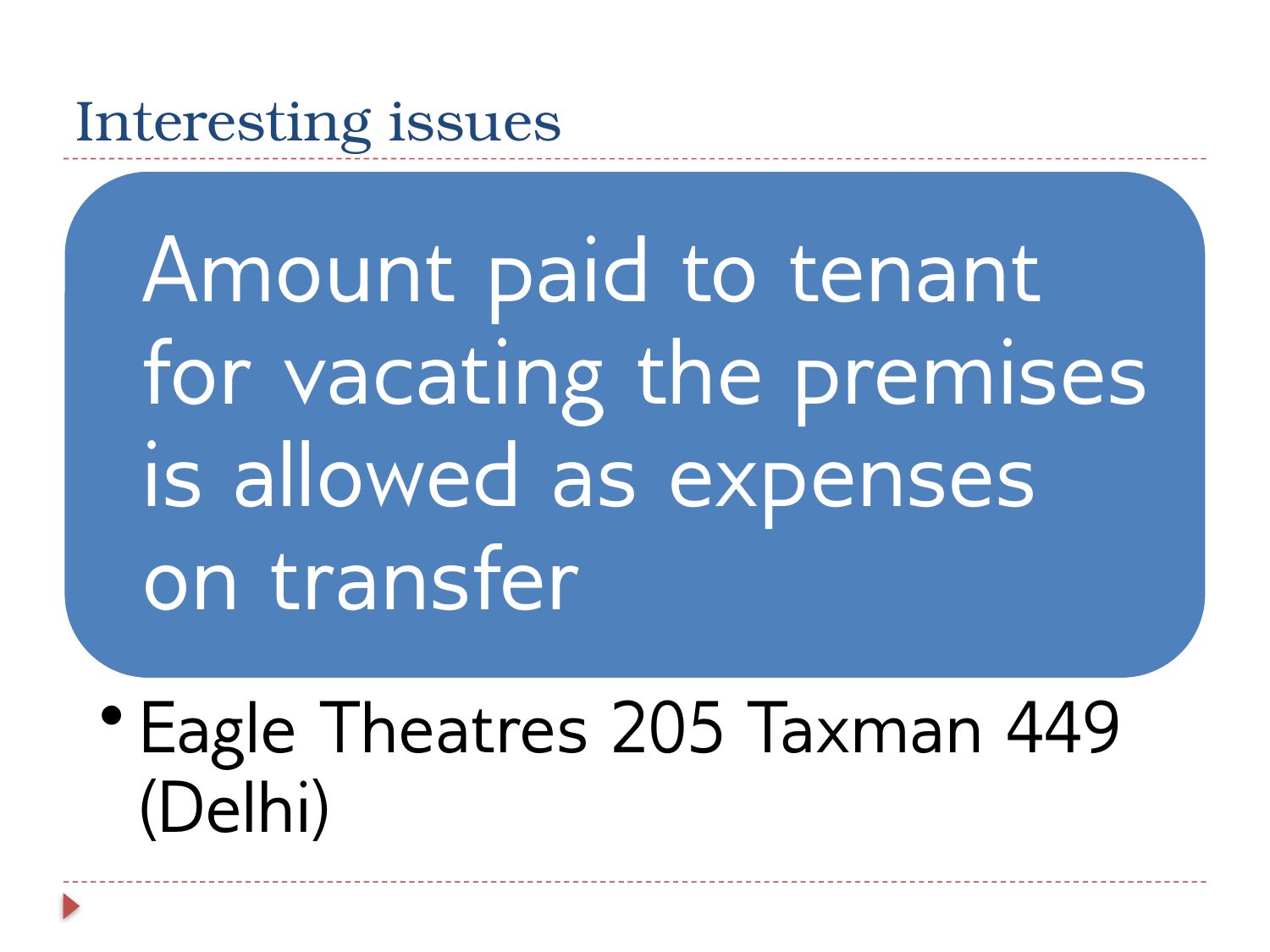

# Interesting issues
Amount paid to tenant for vacating the premises is allowed as expenses on transfer
Eagle Theatres 205 Taxman 449 (Delhi)